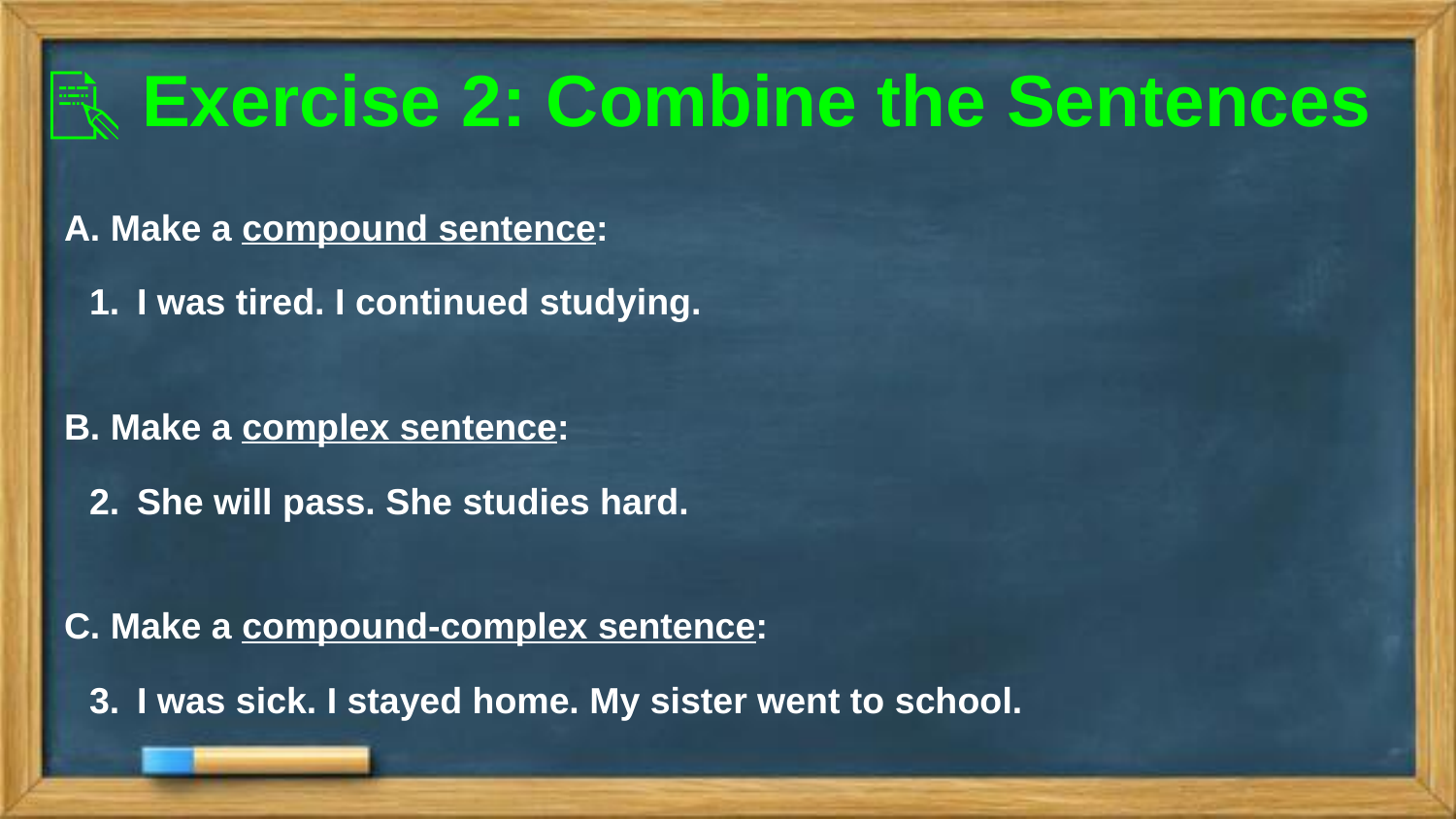

# 📝 Exercise 2: Combine the Sentences
A. Make a compound sentence:
I was tired. I continued studying.
B. Make a complex sentence:
She will pass. She studies hard.
C. Make a compound-complex sentence:
I was sick. I stayed home. My sister went to school.